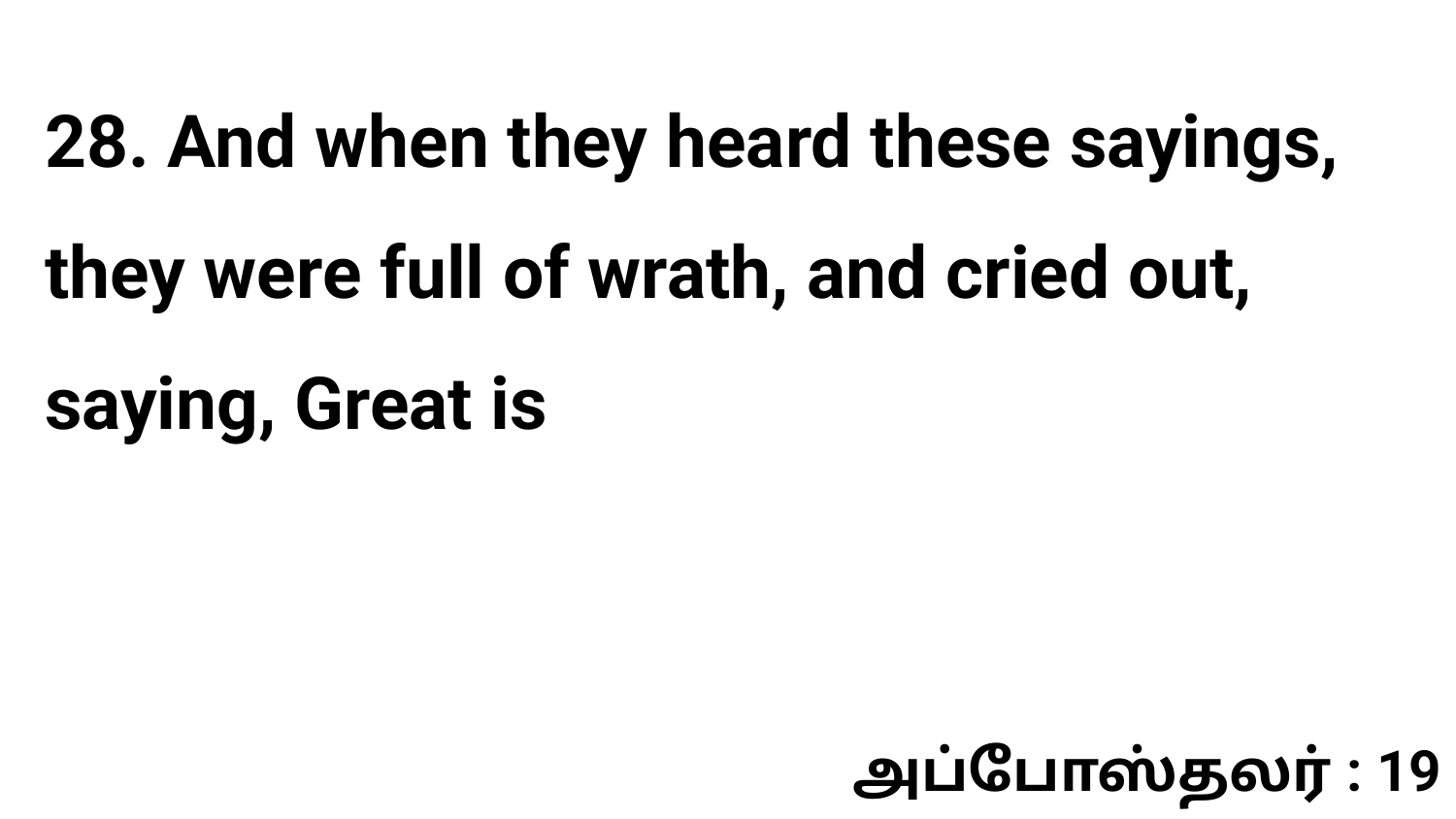

28. And when they heard these sayings, they were full of wrath, and cried out, saying, Great is
அப்போஸ்தலர் : 19